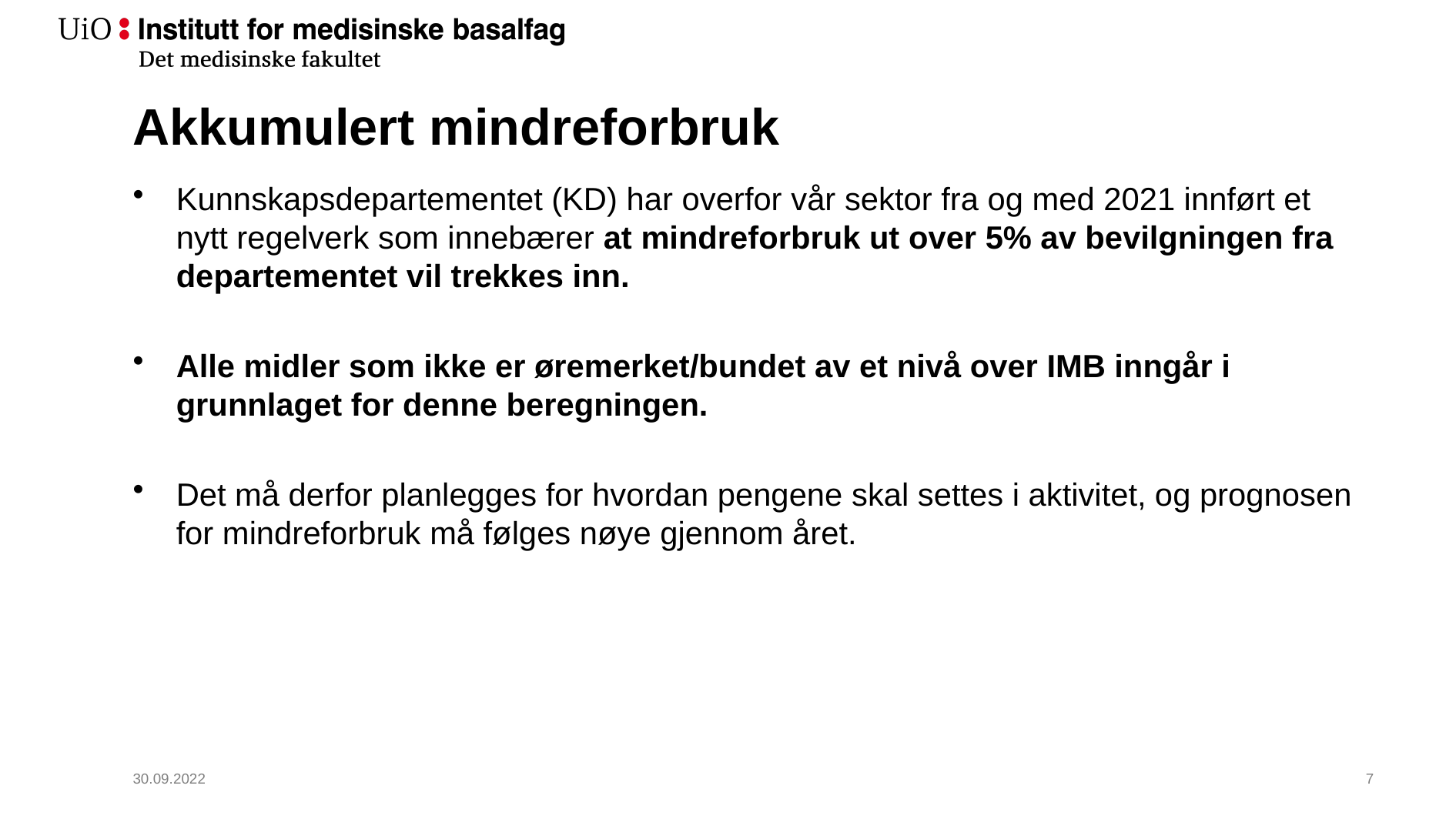

# Akkumulert mindreforbruk
Kunnskapsdepartementet (KD) har overfor vår sektor fra og med 2021 innført et nytt regelverk som innebærer at mindreforbruk ut over 5% av bevilgningen fra departementet vil trekkes inn.

Alle midler som ikke er øremerket/bundet av et nivå over IMB inngår i grunnlaget for denne beregningen.

Det må derfor planlegges for hvordan pengene skal settes i aktivitet, og prognosen for mindreforbruk må følges nøye gjennom året.
30.09.2022
7